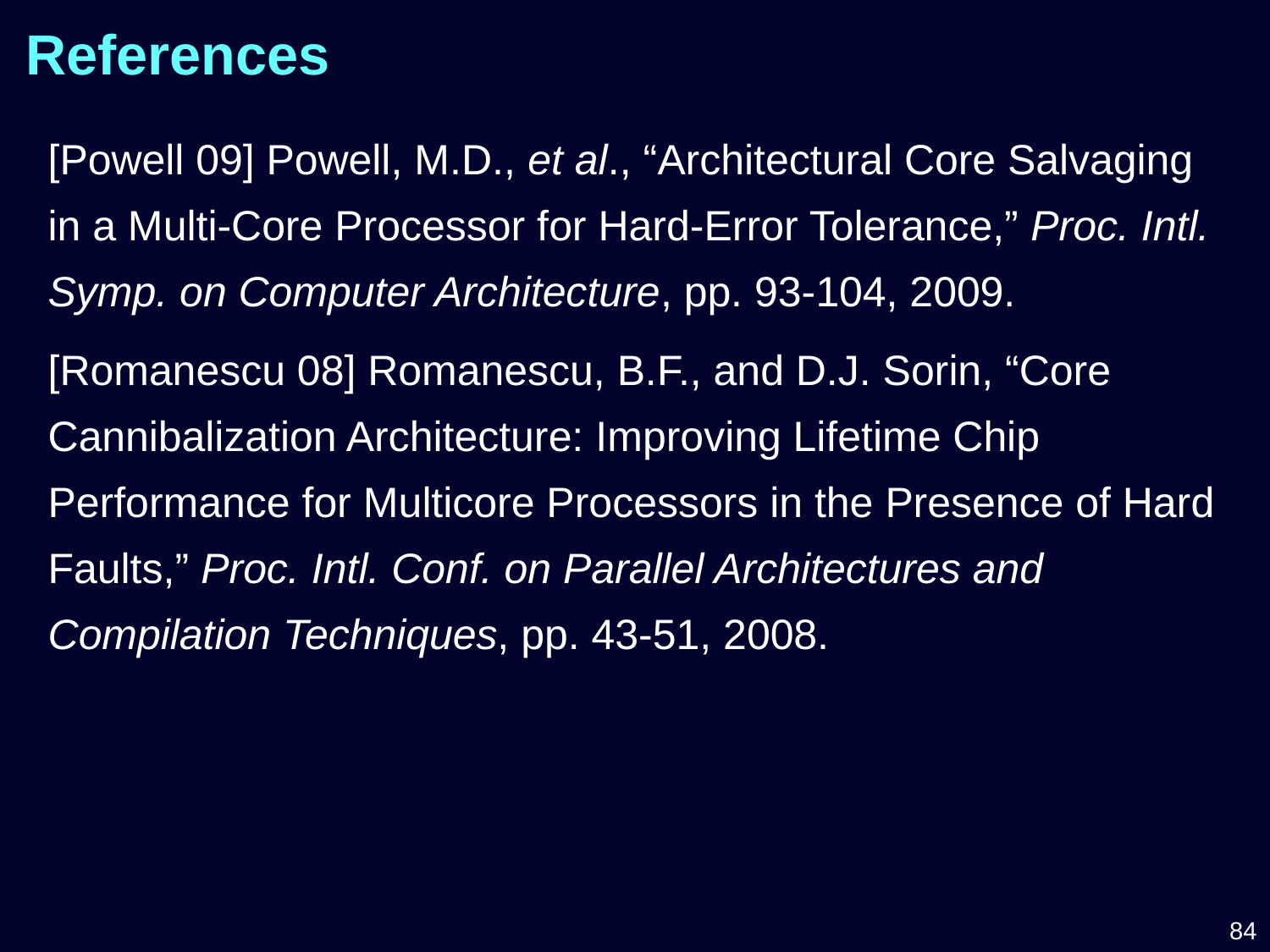

# References
[Powell 09] Powell, M.D., et al., “Architectural Core Salvaging in a Multi-Core Processor for Hard-Error Tolerance,” Proc. Intl. Symp. on Computer Architecture, pp. 93-104, 2009.
[Romanescu 08] Romanescu, B.F., and D.J. Sorin, “Core Cannibalization Architecture: Improving Lifetime Chip Performance for Multicore Processors in the Presence of Hard Faults,” Proc. Intl. Conf. on Parallel Architectures and Compilation Techniques, pp. 43-51, 2008.
84